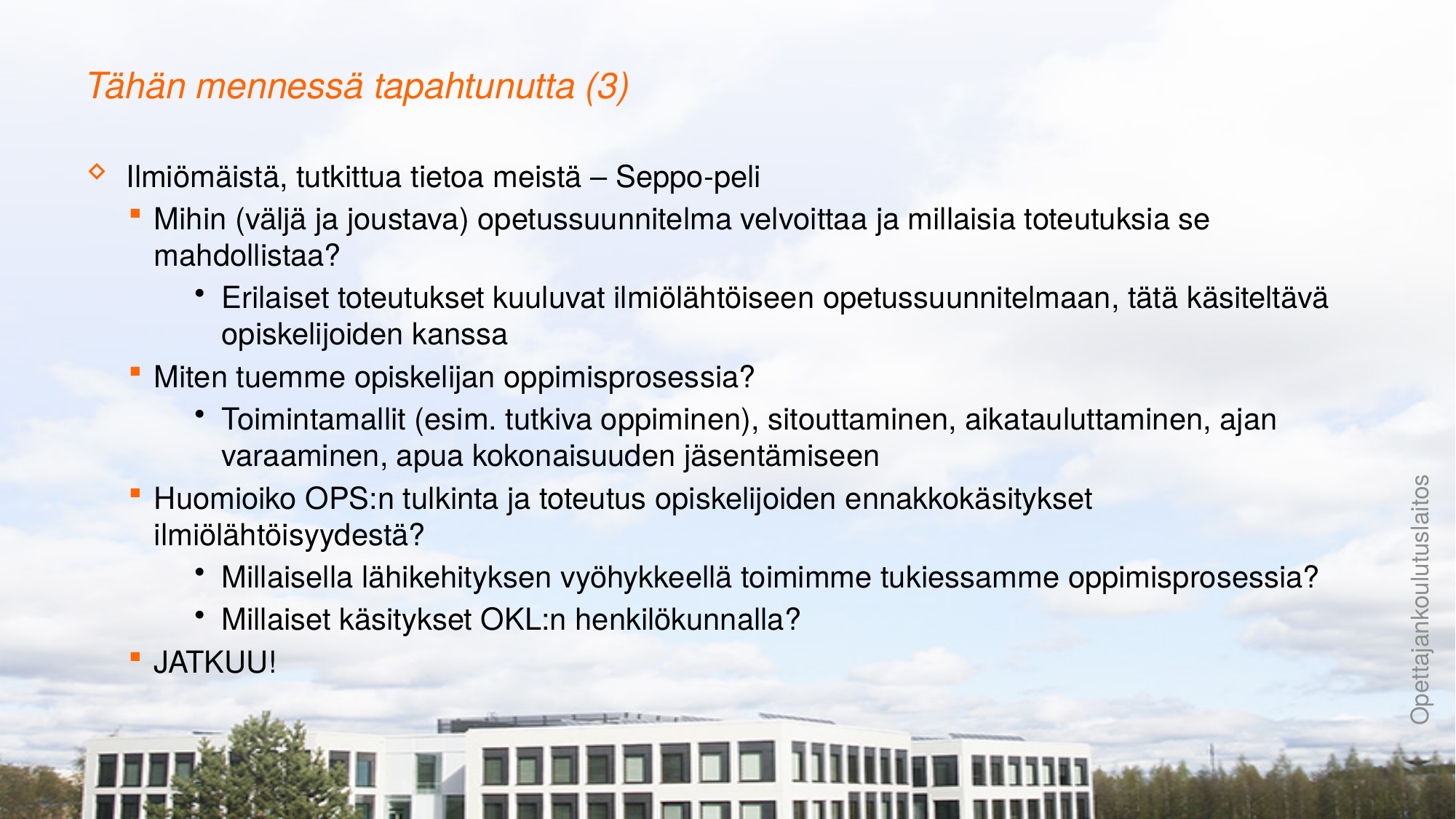

# Tähän mennessä tapahtunutta (3)
Ilmiömäistä, tutkittua tietoa meistä – Seppo-peli
Mihin (väljä ja joustava) opetussuunnitelma velvoittaa ja millaisia toteutuksia se mahdollistaa?
Erilaiset toteutukset kuuluvat ilmiölähtöiseen opetussuunnitelmaan, tätä käsiteltävä opiskelijoiden kanssa
Miten tuemme opiskelijan oppimisprosessia?
Toimintamallit (esim. tutkiva oppiminen), sitouttaminen, aikatauluttaminen, ajan varaaminen, apua kokonaisuuden jäsentämiseen
Huomioiko OPS:n tulkinta ja toteutus opiskelijoiden ennakkokäsitykset ilmiölähtöisyydestä?
Millaisella lähikehityksen vyöhykkeellä toimimme tukiessamme oppimisprosessia?
Millaiset käsitykset OKL:n henkilökunnalla?
JATKUU!